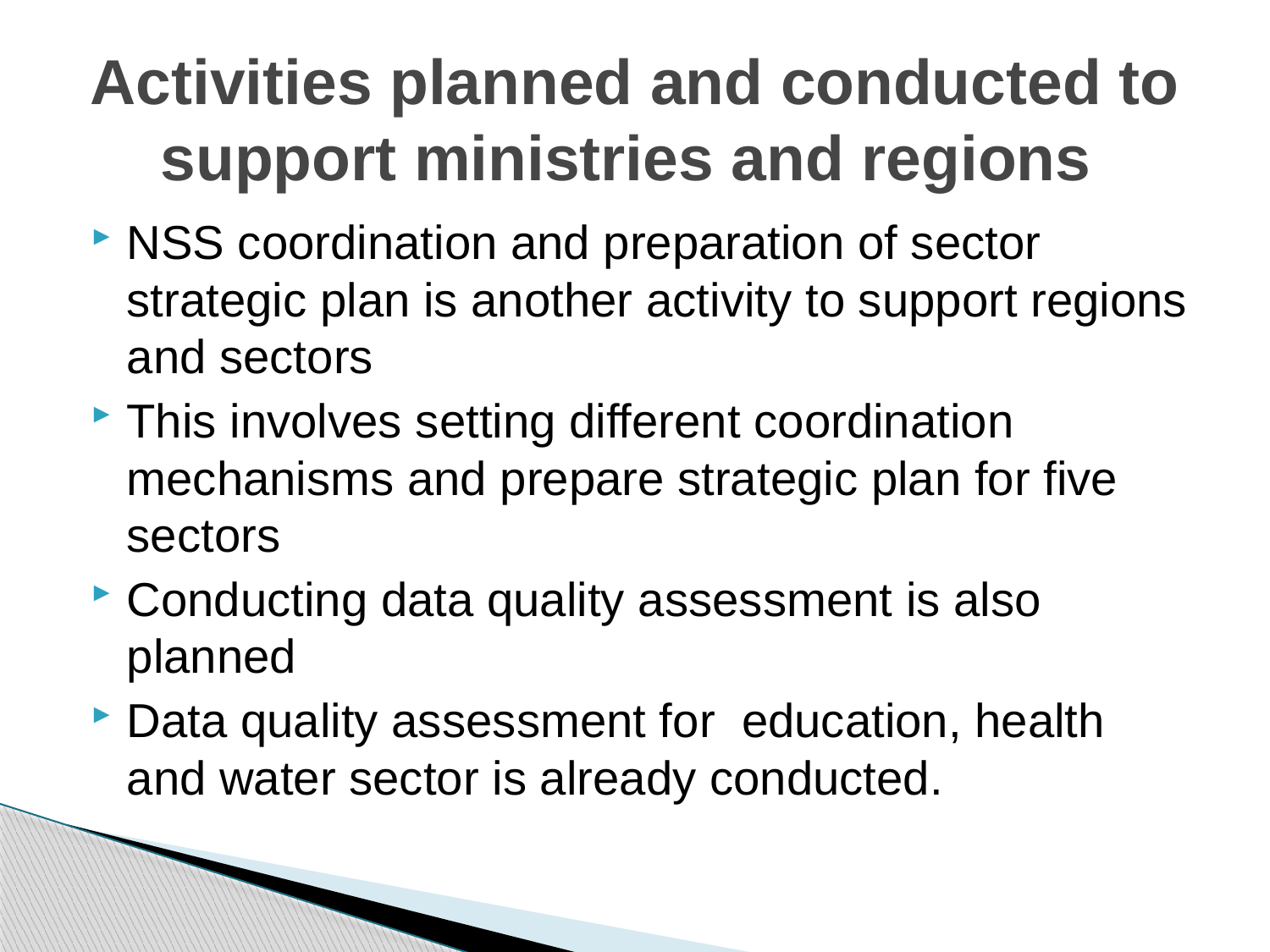

# Activities planned and conducted to support ministries and regions
NSS coordination and preparation of sector strategic plan is another activity to support regions and sectors
This involves setting different coordination mechanisms and prepare strategic plan for five sectors
Conducting data quality assessment is also planned
Data quality assessment for  education, health and water sector is already conducted.